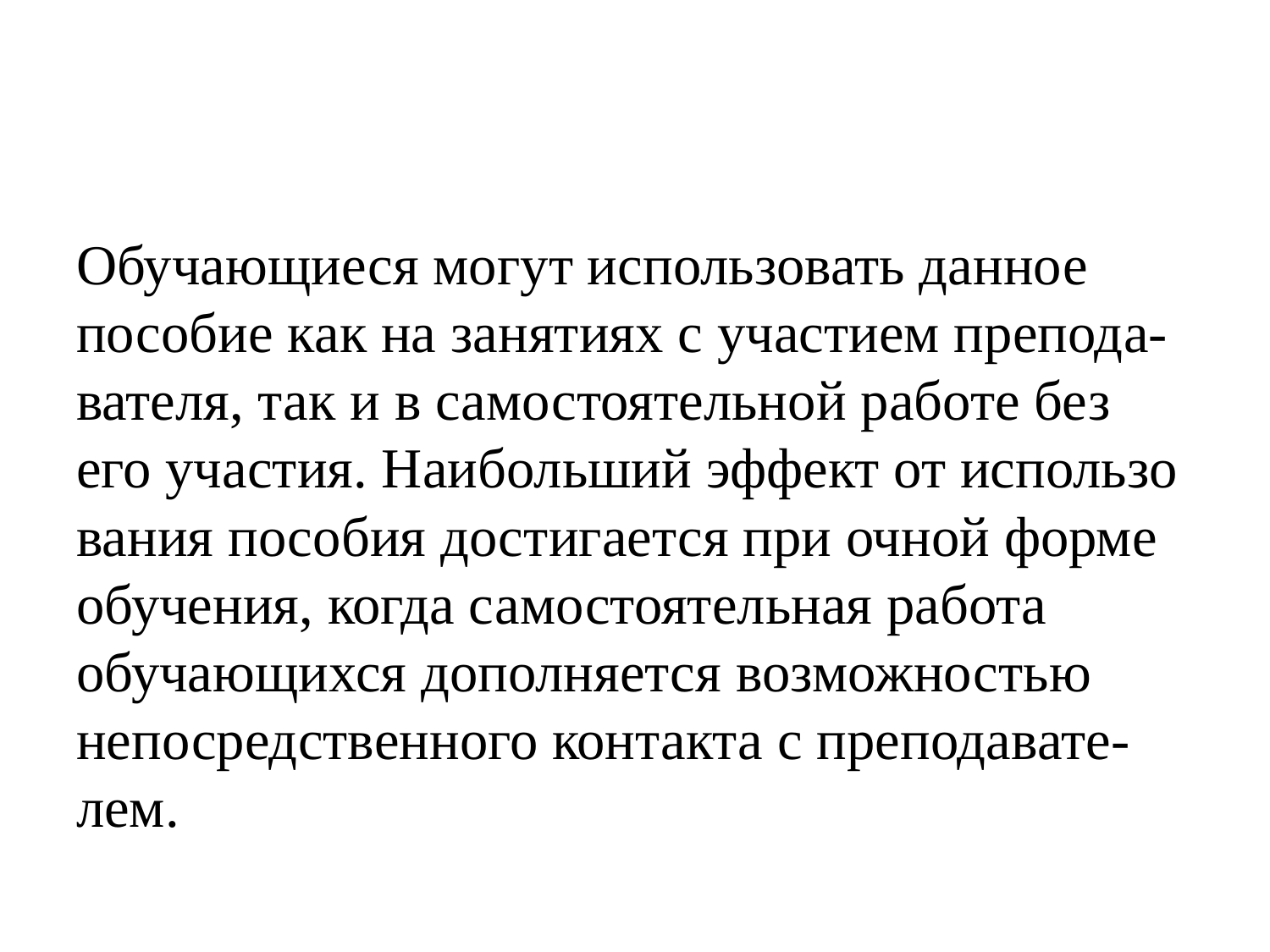

#
Обучающиеся могут использовать данное пособие как на занятиях с участием препода- вателя, так и в самостоятельной работе без его участия. Наибольший эффект от использо вания пособия достигается при очной форме обучения, когда самостоятельная работа обучающихся дополняется возможностью непосредственного контакта с преподавате- лем.